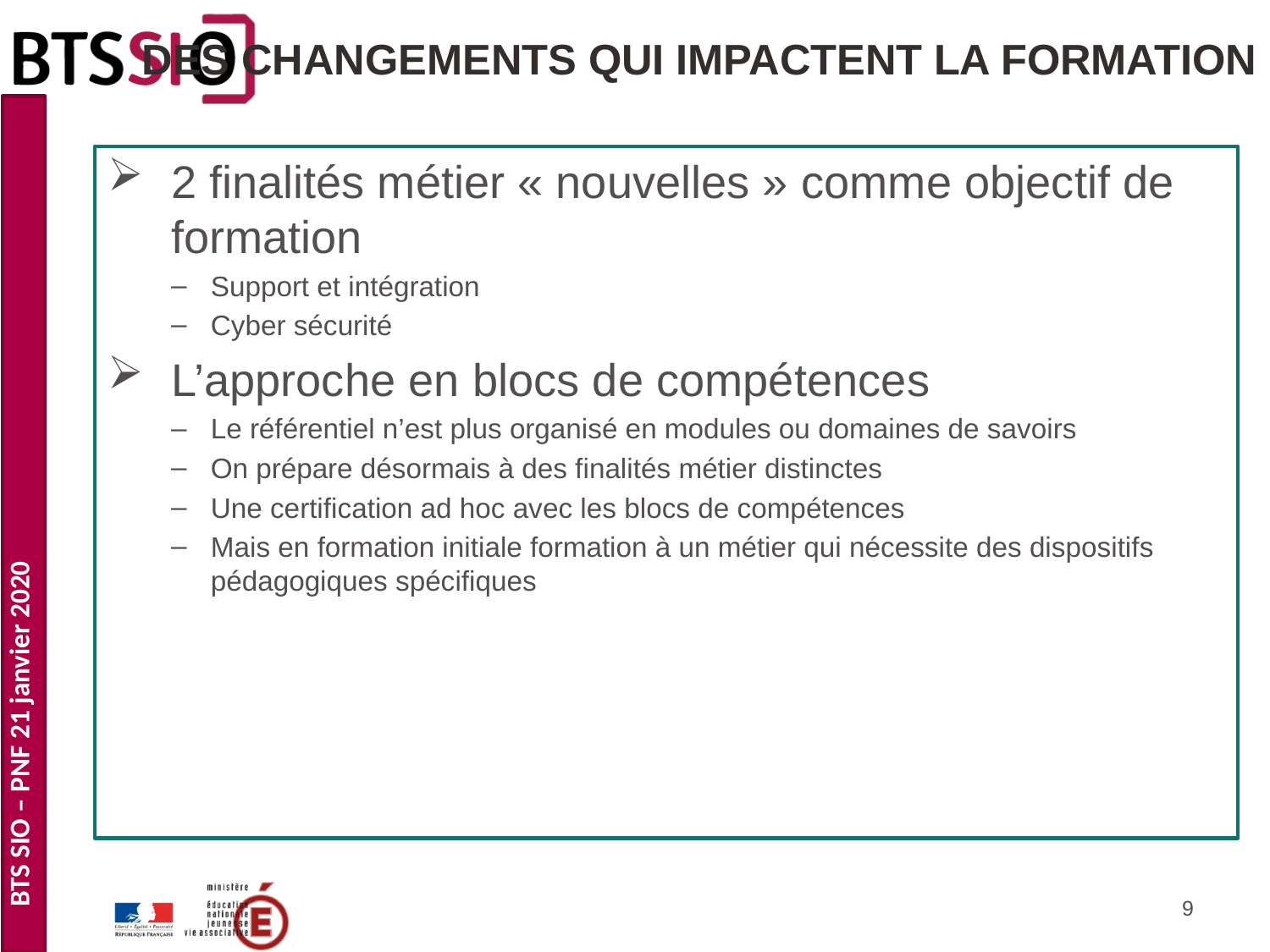

# des changements QUI impactent la formation
2 finalités métier « nouvelles » comme objectif de formation
Support et intégration
Cyber sécurité
L’approche en blocs de compétences
Le référentiel n’est plus organisé en modules ou domaines de savoirs
On prépare désormais à des finalités métier distinctes
Une certification ad hoc avec les blocs de compétences
Mais en formation initiale formation à un métier qui nécessite des dispositifs pédagogiques spécifiques

9